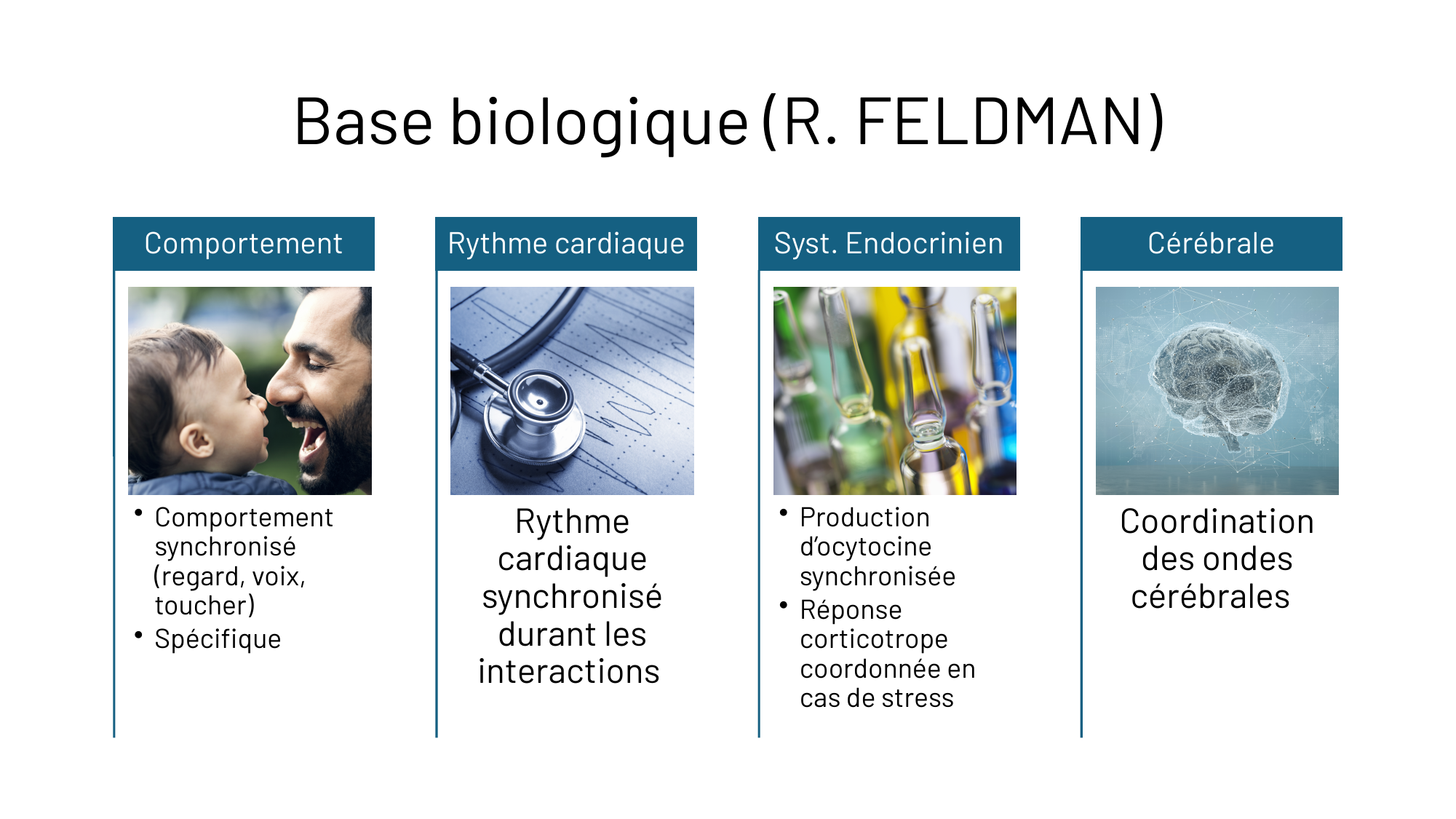

# Base biologique (R. FELDMAN)
Comportement synchronisé (regard, voix, toucher)
Spécifique
Comportement
Rythme cardiaque synchronisé durant les interactions
Rythme cardiaque
Production d’ocytocine synchronisée
Réponse corticotrope coordonnée en cas de stress
Syst. Endocrinien
Coordination des ondes cérébrales
Cérébrale